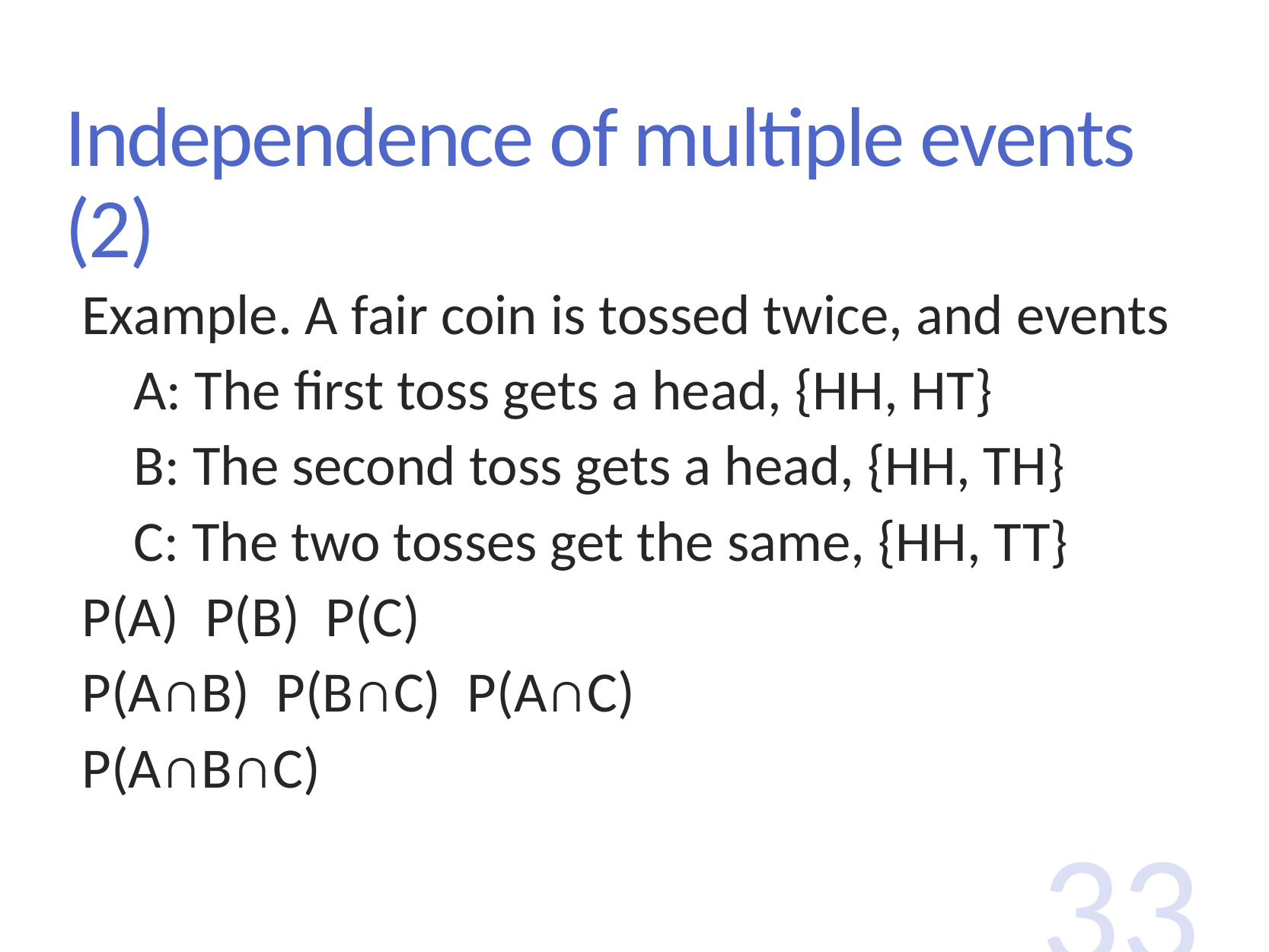

# Independence of multiple events (2)
Example. A fair coin is tossed twice, and events
    A: The first toss gets a head, {HH, HT}
    B: The second toss gets a head, {HH, TH}
    C: The two tosses get the same, {HH, TT}
P(A)  P(B)  P(C)
P(A∩B)  P(B∩C)  P(A∩C)
P(A∩B∩C)
33